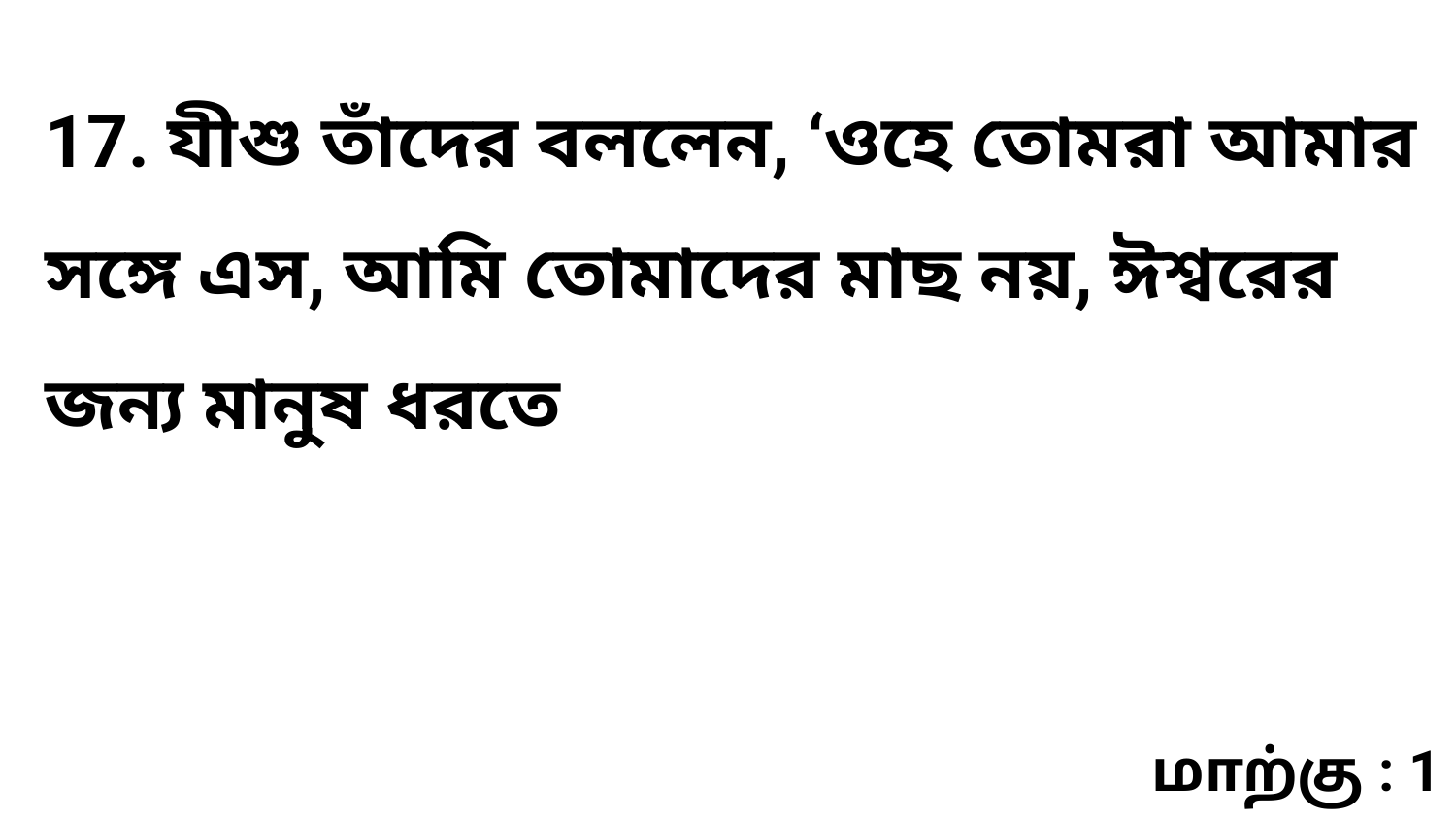

17. যীশু তাঁদের বললেন, ‘ওহে তোমরা আমার সঙ্গে এস, আমি তোমাদের মাছ নয়, ঈশ্বরের জন্য মানুষ ধরতে
மாற்கு : 1